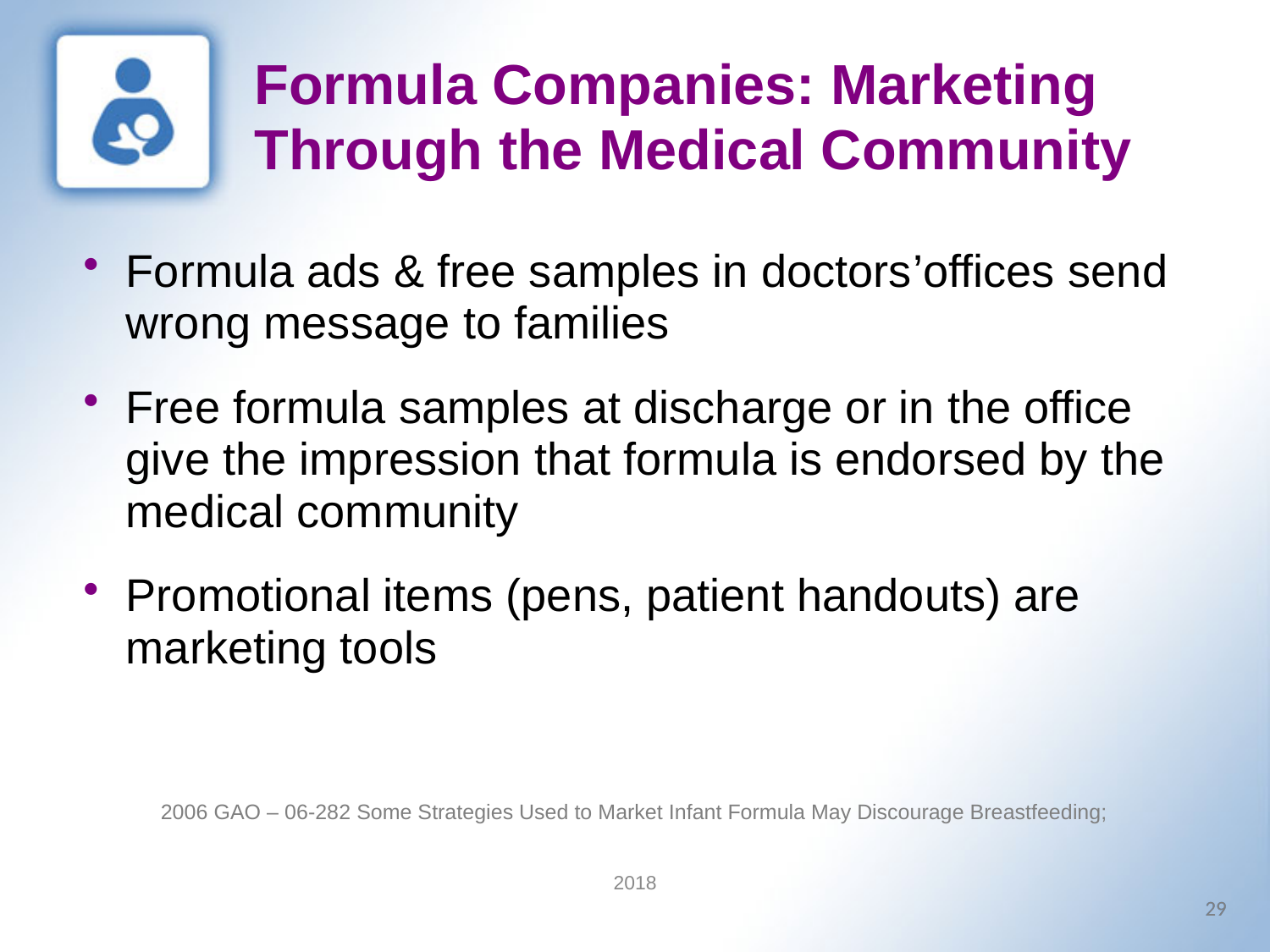

Formula Companies: Marketing Through the Medical Community
Formula ads & free samples in doctors’offices send wrong message to families
Free formula samples at discharge or in the office give the impression that formula is endorsed by the medical community
Promotional items (pens, patient handouts) are marketing tools
2006 GAO – 06-282 Some Strategies Used to Market Infant Formula May Discourage Breastfeeding;
2018
29
29